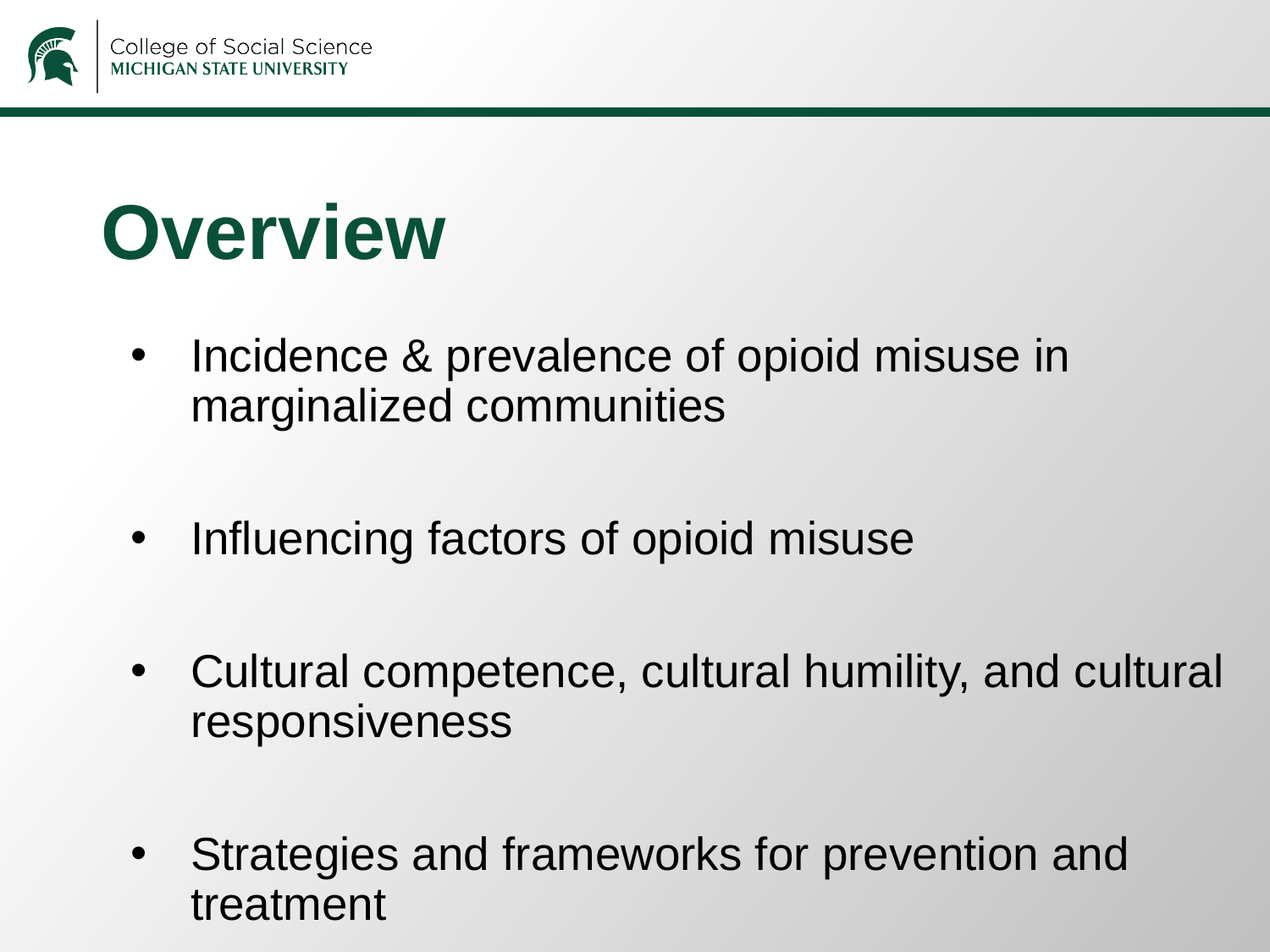

# Overview
Incidence & prevalence of opioid misuse in marginalized communities

Influencing factors of opioid misuse

Cultural competence, cultural humility, and cultural responsiveness

Strategies and frameworks for prevention and treatment